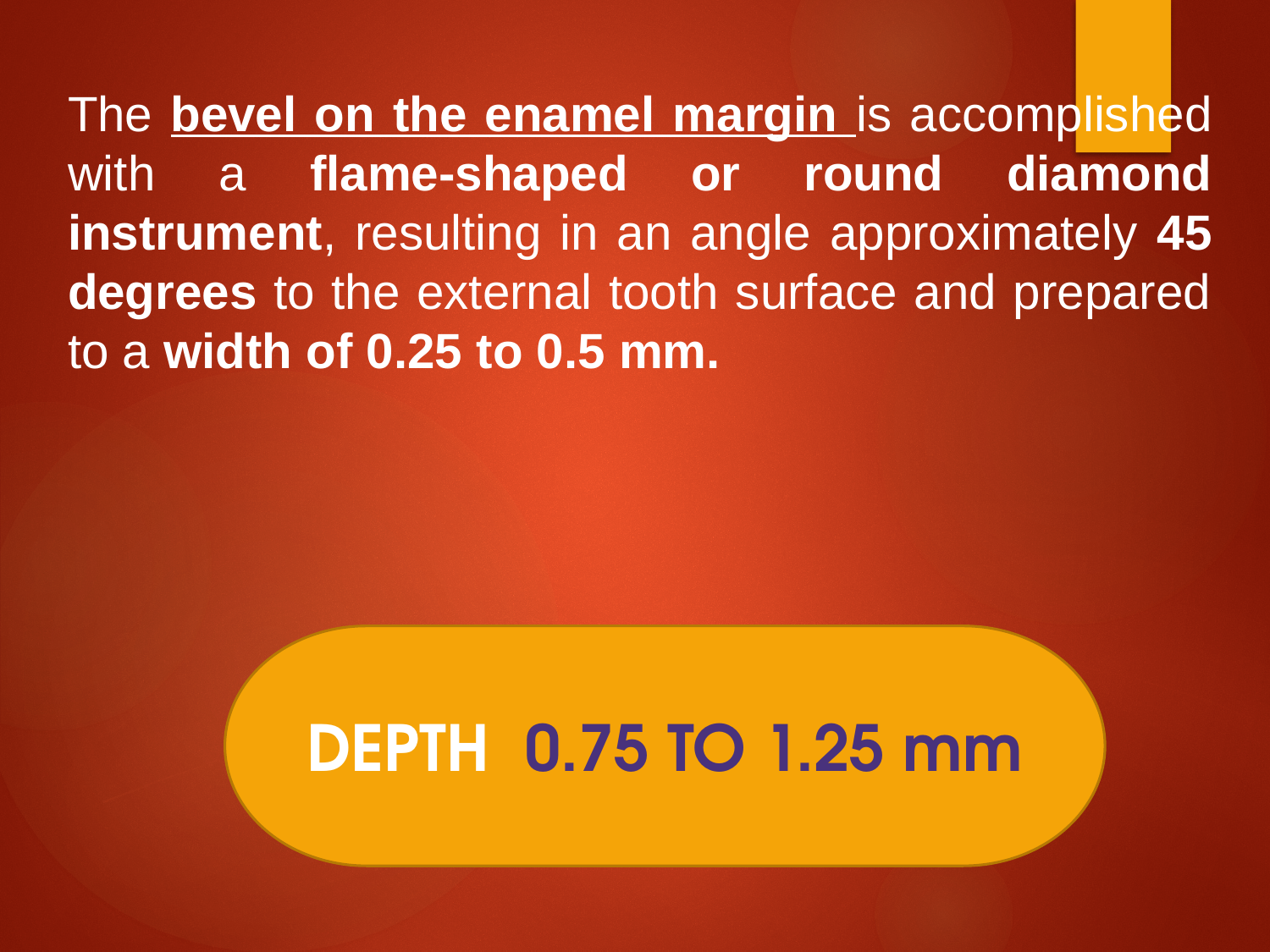

The bevel on the enamel margin is accomplished with a flame-shaped or round diamond instrument, resulting in an angle approximately 45 degrees to the external tooth surface and prepared to a width of 0.25 to 0.5 mm.
DEPTH  0.75 TO 1.25 mm